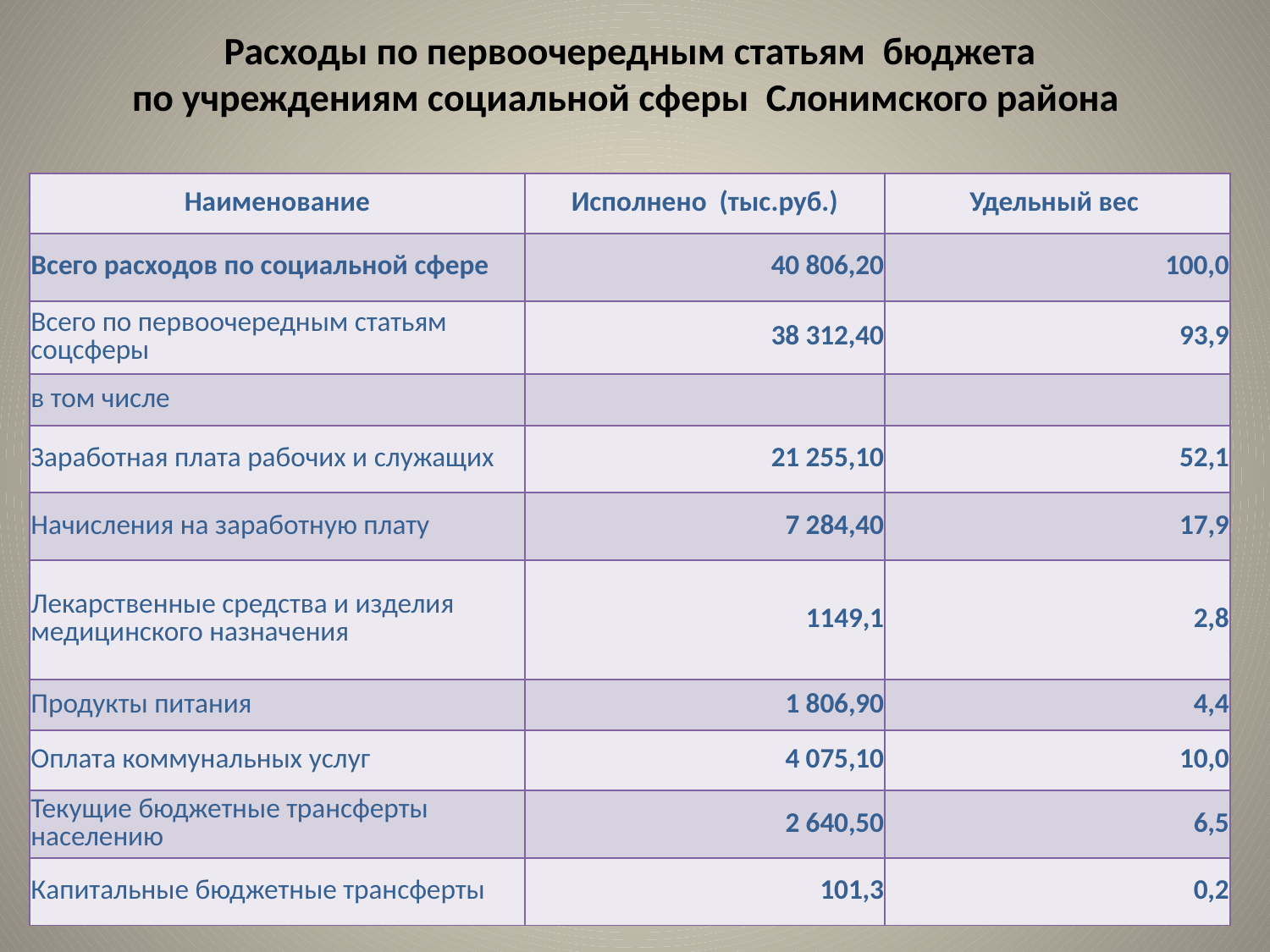

# Расходы по первоочередным статьям расходов бюджета по учреждениям социальной сферы  Слонимского района за 2016 год
Расходы по первоочередным статьям  бюджета
по учреждениям социальной сферы  Слонимского района
| Наименование | Исполнено (тыс.руб.) | Удельный вес |
| --- | --- | --- |
| Всего расходов по социальной сфере | 40 806,20 | 100,0 |
| Всего по первоочередным статьям соцсферы | 38 312,40 | 93,9 |
| в том числе |  |  |
| Заработная плата рабочих и служащих | 21 255,10 | 52,1 |
| Начисления на заработную плату | 7 284,40 | 17,9 |
| Лекарственные средства и изделия медицинского назначения | 1149,1 | 2,8 |
| Продукты питания | 1 806,90 | 4,4 |
| Оплата коммунальных услуг | 4 075,10 | 10,0 |
| Текущие бюджетные трансферты населению | 2 640,50 | 6,5 |
| Капитальные бюджетные трансферты | 101,3 | 0,2 |